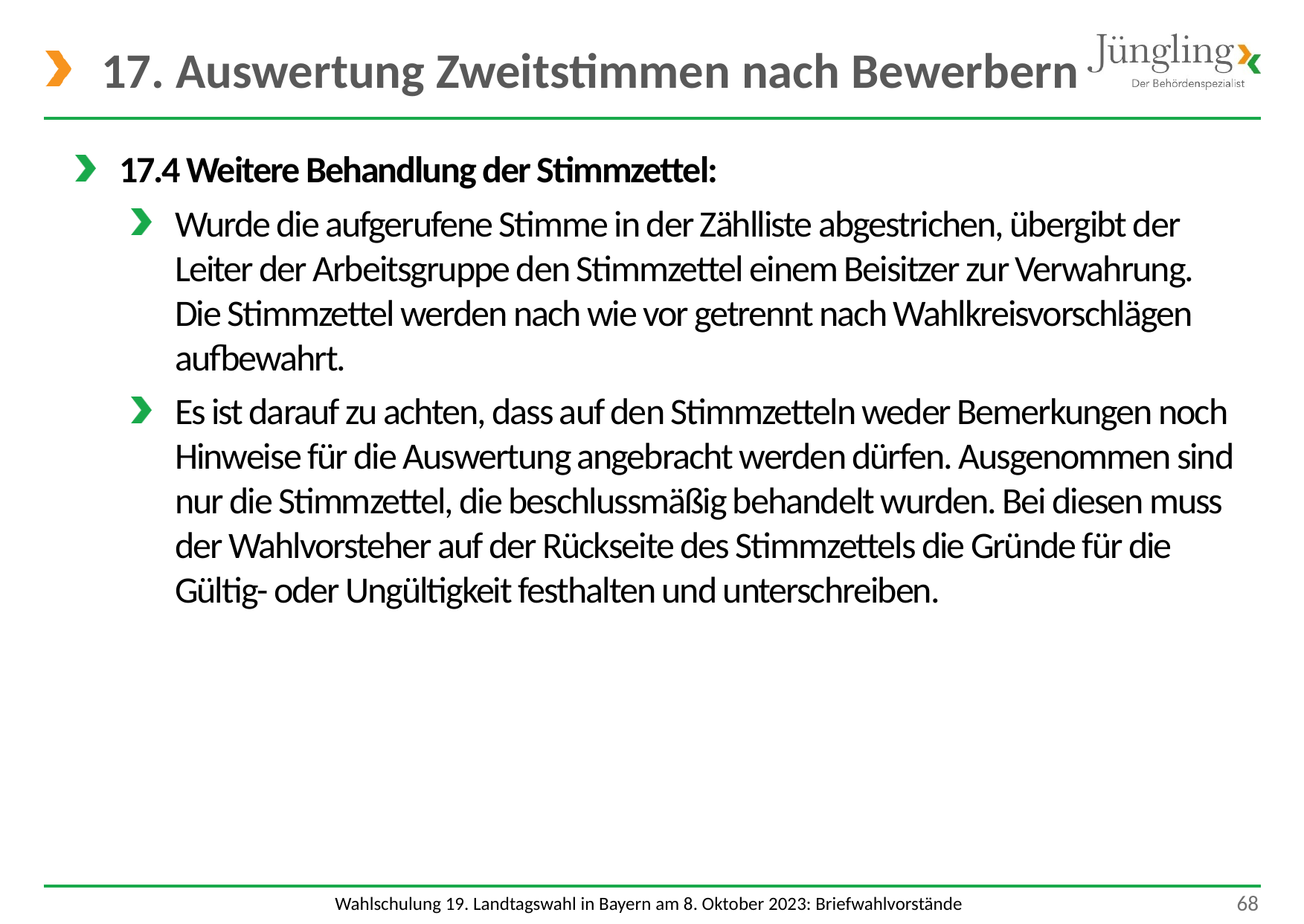

# 17. Auswertung Zweitstimmen nach Bewerbern
17.4 Weitere Behandlung der Stimmzettel:
Wurde die aufgerufene Stimme in der Zählliste abgestrichen, übergibt der Leiter der Arbeitsgruppe den Stimmzettel einem Beisitzer zur Verwahrung.
Die Stimmzettel werden nach wie vor getrennt nach Wahlkreisvorschlägen aufbewahrt.
Es ist darauf zu achten, dass auf den Stimmzetteln weder Bemerkungen noch Hinweise für die Auswertung angebracht werden dürfen. Ausgenommen sind nur die Stimmzettel, die beschlussmäßig behandelt wurden. Bei diesen muss der Wahlvorsteher auf der Rückseite des Stimmzettels die Gründe für die Gültig- oder Ungültigkeit festhalten und unterschreiben.
     68